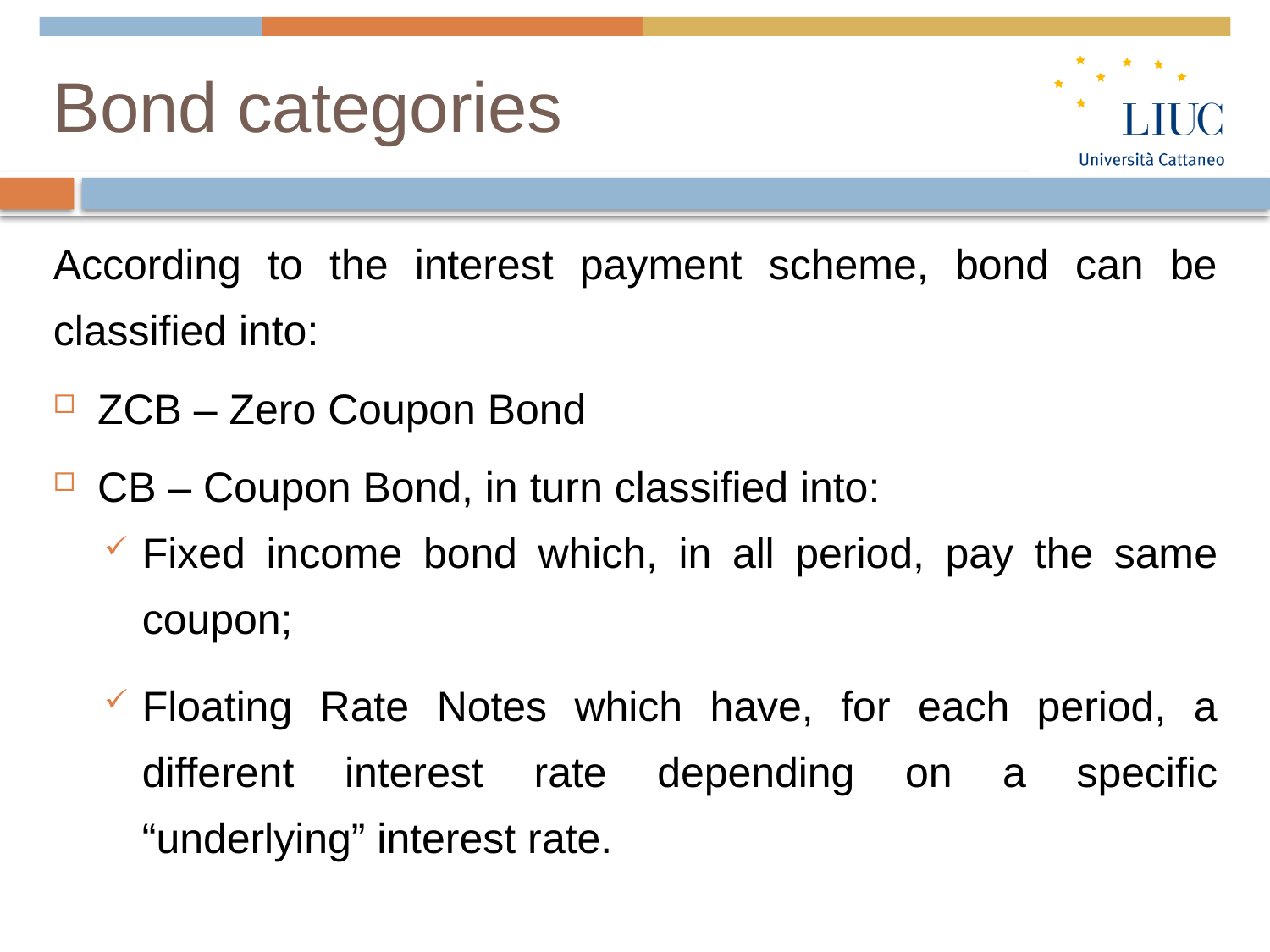

# Bond categories
According to the interest payment scheme, bond can be classified into:
ZCB – Zero Coupon Bond
CB – Coupon Bond, in turn classified into:
Fixed income bond which, in all period, pay the same coupon;
Floating Rate Notes which have, for each period, a different interest rate depending on a specific “underlying” interest rate.